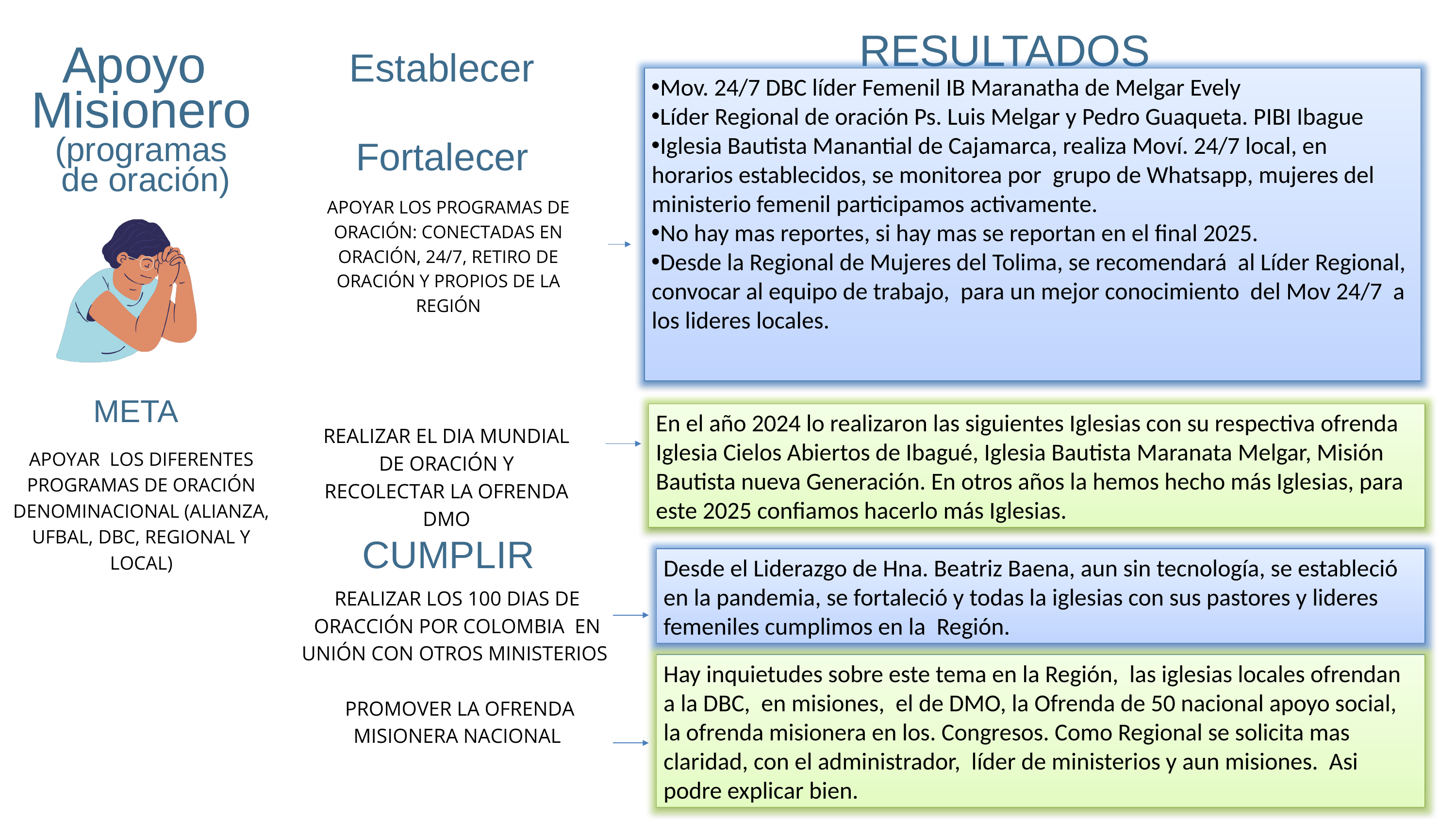

RESULTADOS
Establecer
Apoyo
Misionero
(programas
 de oración)

Mov. 24/7 DBC líder Femenil IB Maranatha de Melgar Evely
Líder Regional de oración Ps. Luis Melgar y Pedro Guaqueta. PIBI Ibague
Iglesia Bautista Manantial de Cajamarca, realiza Moví. 24/7 local, en horarios establecidos, se monitorea por  grupo de Whatsapp, mujeres del ministerio femenil participamos activamente.
No hay mas reportes, si hay mas se reportan en el final 2025.
Desde la Regional de Mujeres del Tolima, se recomendará  al Líder Regional, convocar al equipo de trabajo,  para un mejor conocimiento  del Mov 24/7  a los lideres locales.

Fortalecer
APOYAR LOS PROGRAMAS DE ORACIÓN: CONECTADAS EN ORACIÓN, 24/7, RETIRO DE ORACIÓN Y PROPIOS DE LA REGIÓN

META
En el año 2024 lo realizaron las siguientes Iglesias con su respectiva ofrenda Iglesia Cielos Abiertos de Ibagué, Iglesia Bautista Maranata Melgar, Misión Bautista nueva Generación. En otros años la hemos hecho más Iglesias, para este 2025 confiamos hacerlo más Iglesias.
REALIZAR EL DIA MUNDIAL DE ORACIÓN Y RECOLECTAR LA OFRENDA DMO

APOYAR  LOS DIFERENTES PROGRAMAS DE ORACIÓN DENOMINACIONAL (ALIANZA, UFBAL, DBC, REGIONAL Y LOCAL)
CUMPLIR
Desde el Liderazgo de Hna. Beatriz Baena, aun sin tecnología, se estableció en la pandemia, se fortaleció y todas la iglesias con sus pastores y lideres femeniles cumplimos en la  Región.
REALIZAR LOS 100 DIAS DE ORACCIÓN POR COLOMBIA  EN UNIÓN CON OTROS MINISTERIOS

 PROMOVER LA OFRENDA MISIONERA NACIONAL
Hay inquietudes sobre este tema en la Región,  las iglesias locales ofrendan a la DBC,  en misiones,  el de DMO, la Ofrenda de 50 nacional apoyo social, la ofrenda misionera en los. Congresos. Como Regional se solicita mas claridad, con el administrador,  líder de ministerios y aun misiones.  Asi podre explicar bien.